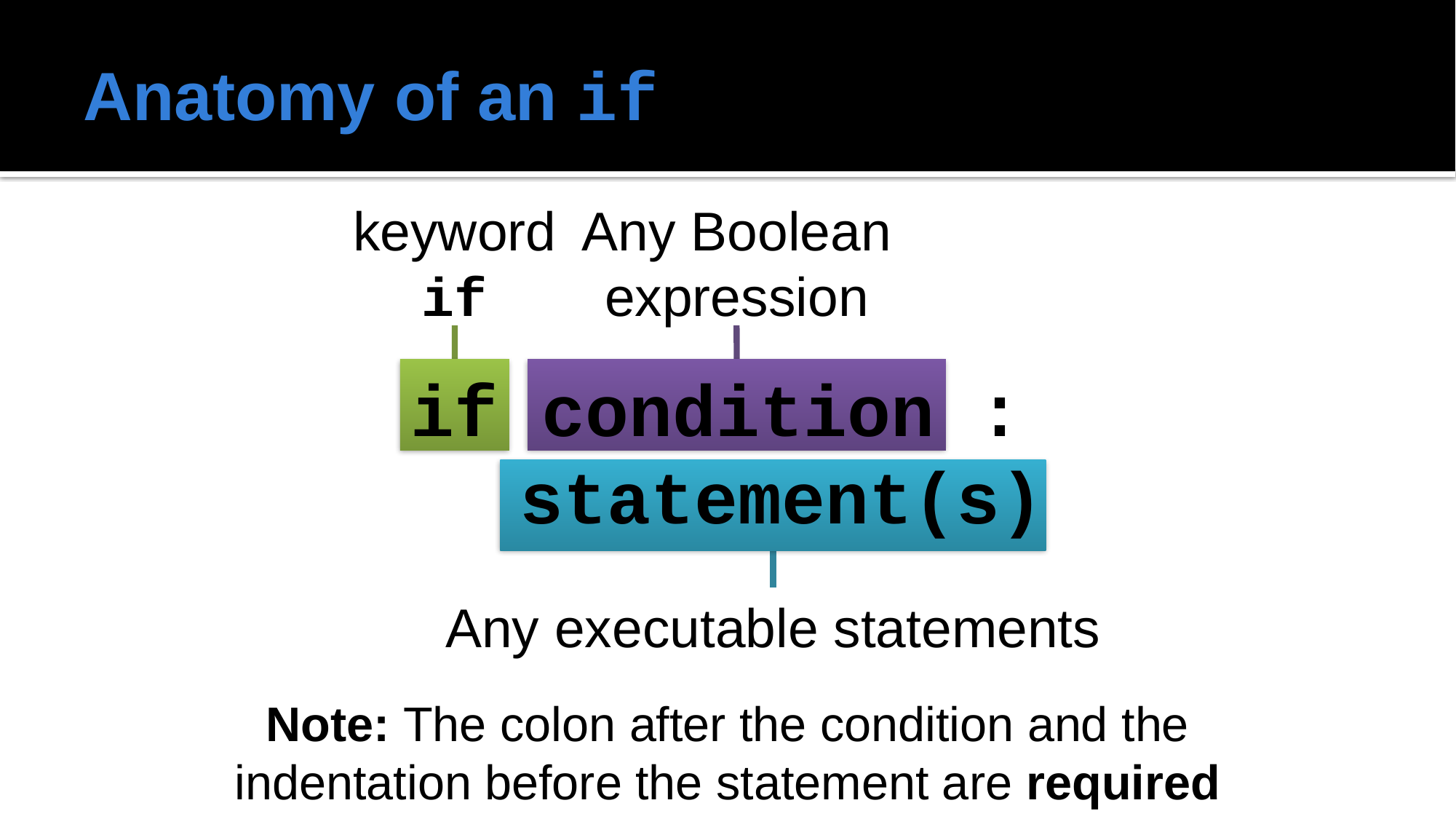

# Anatomy of an if
keyword
if

Any Boolean expression

if condition :
	statement(s)

Any executable statements
Note: The colon after the condition and the indentation before the statement are required